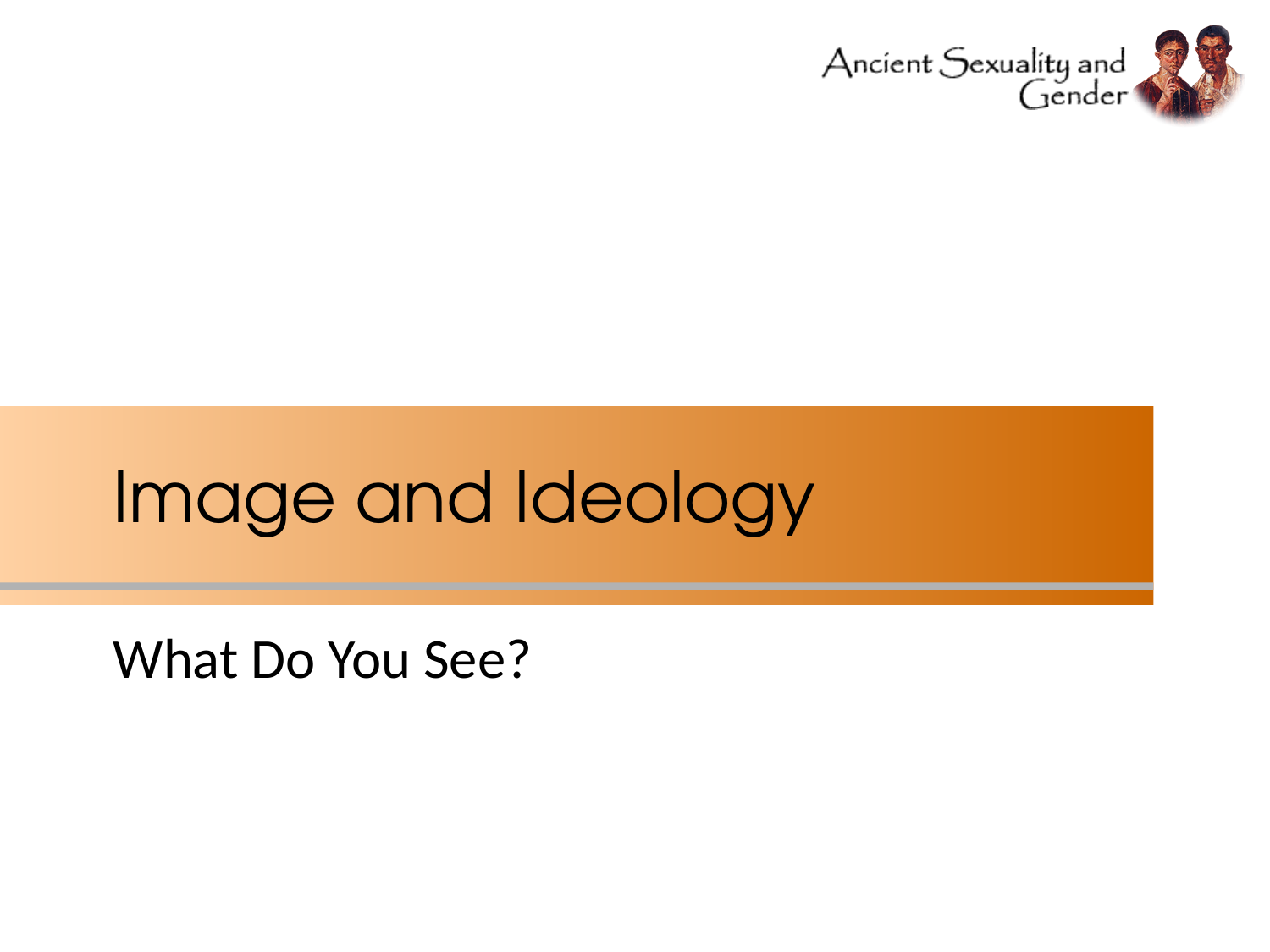

# Image and Ideology
What Do You See?